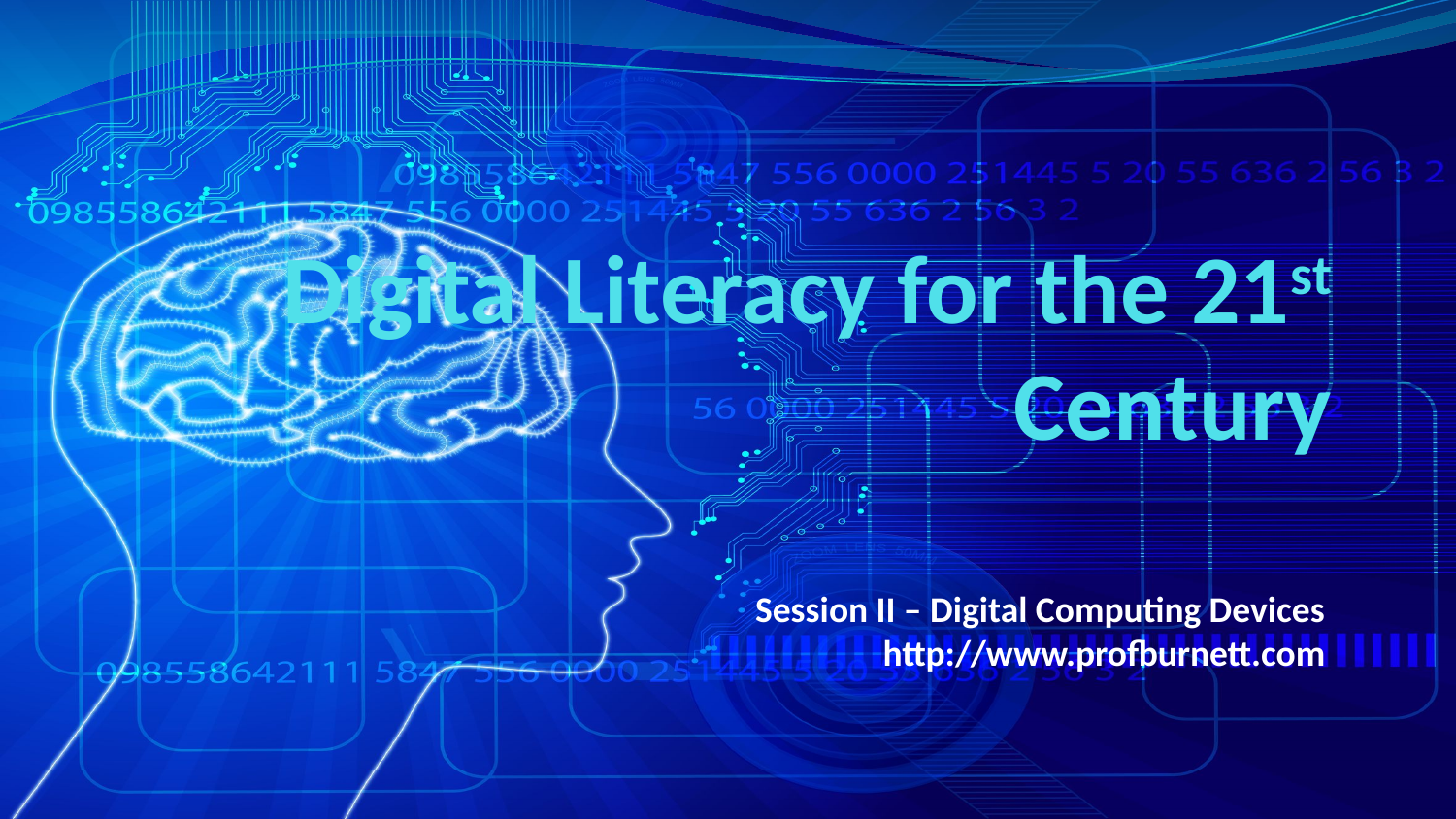

# Digital Literacy for the 21st Century
Session II – Digital Computing Devices
http://www.profburnett.com